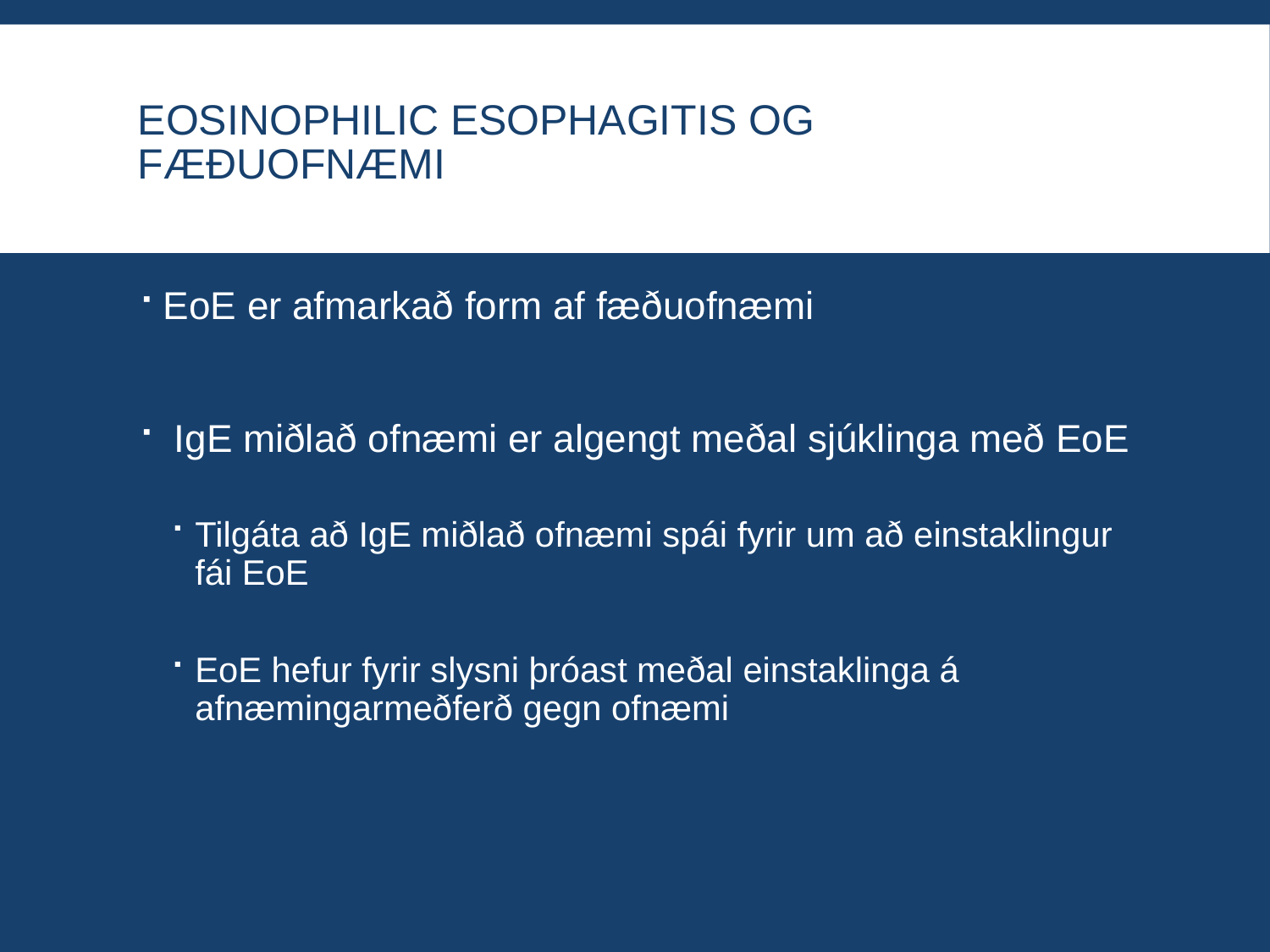

# Eosinophilic esophagitis og fæðuofnæmi
EoE er afmarkað form af fæðuofnæmi

 IgE miðlað ofnæmi er algengt meðal sjúklinga með EoE

Tilgáta að IgE miðlað ofnæmi spái fyrir um að einstaklingur fái EoE

EoE hefur fyrir slysni þróast meðal einstaklinga á afnæmingarmeðferð gegn ofnæmi